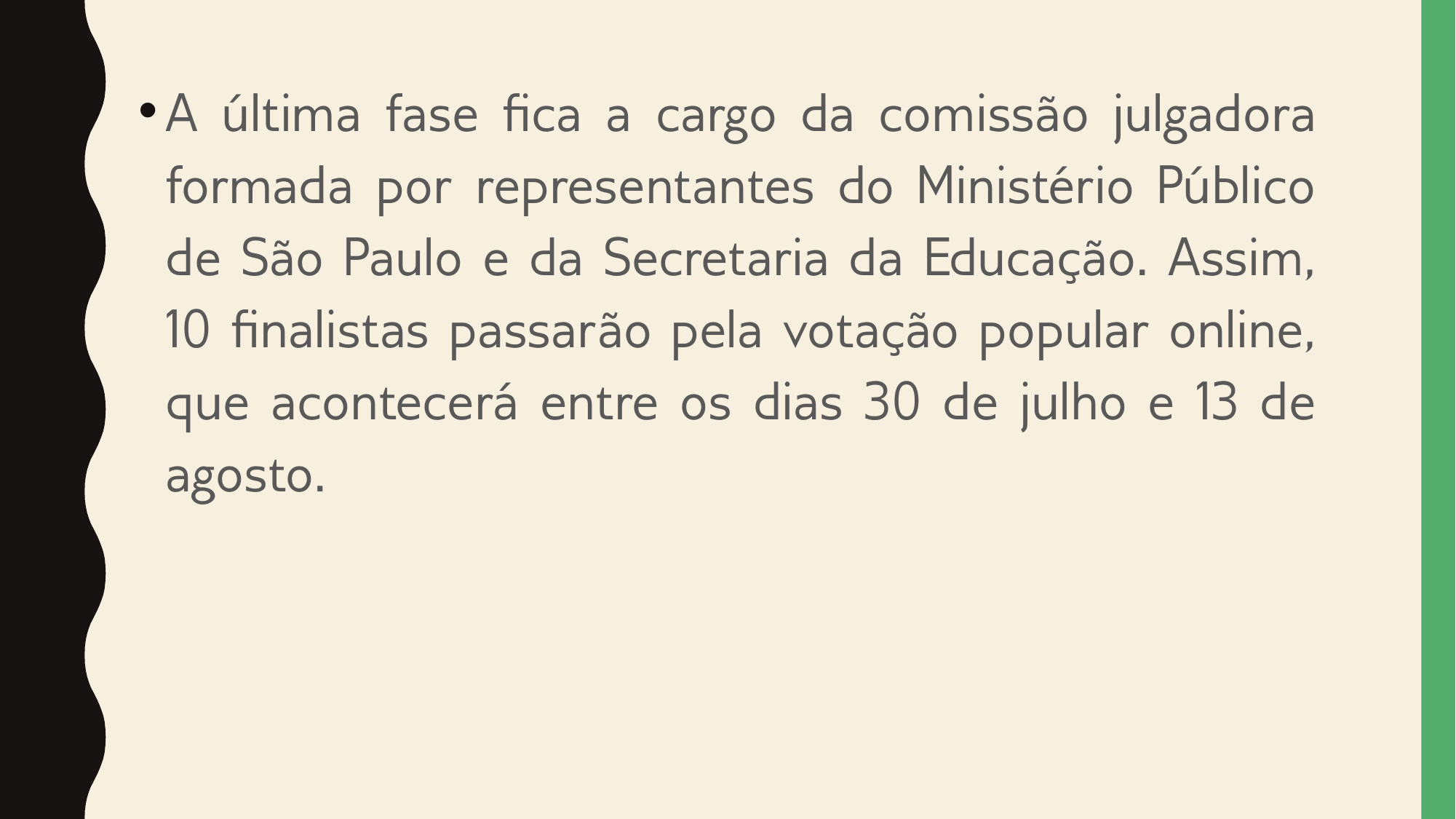

A última fase fica a cargo da comissão julgadora formada por representantes do Ministério Público de São Paulo e da Secretaria da Educação. Assim, 10 finalistas passarão pela votação popular online, que acontecerá entre os dias 30 de julho e 13 de agosto.